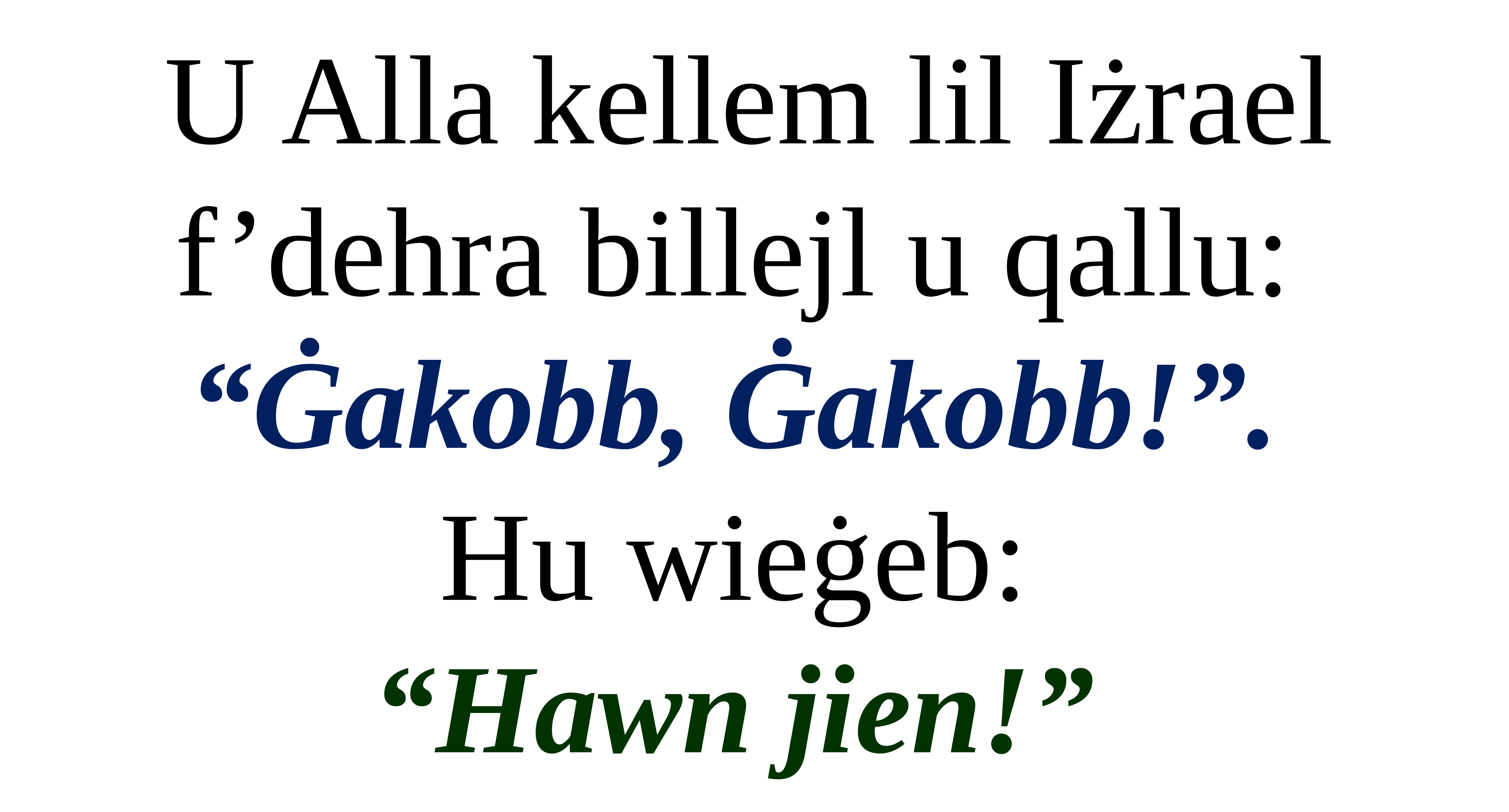

U Alla kellem lil Iżrael f’dehra billejl u qallu:
“Ġakobb, Ġakobb!”.
Hu wieġeb:
“Hawn jien!”